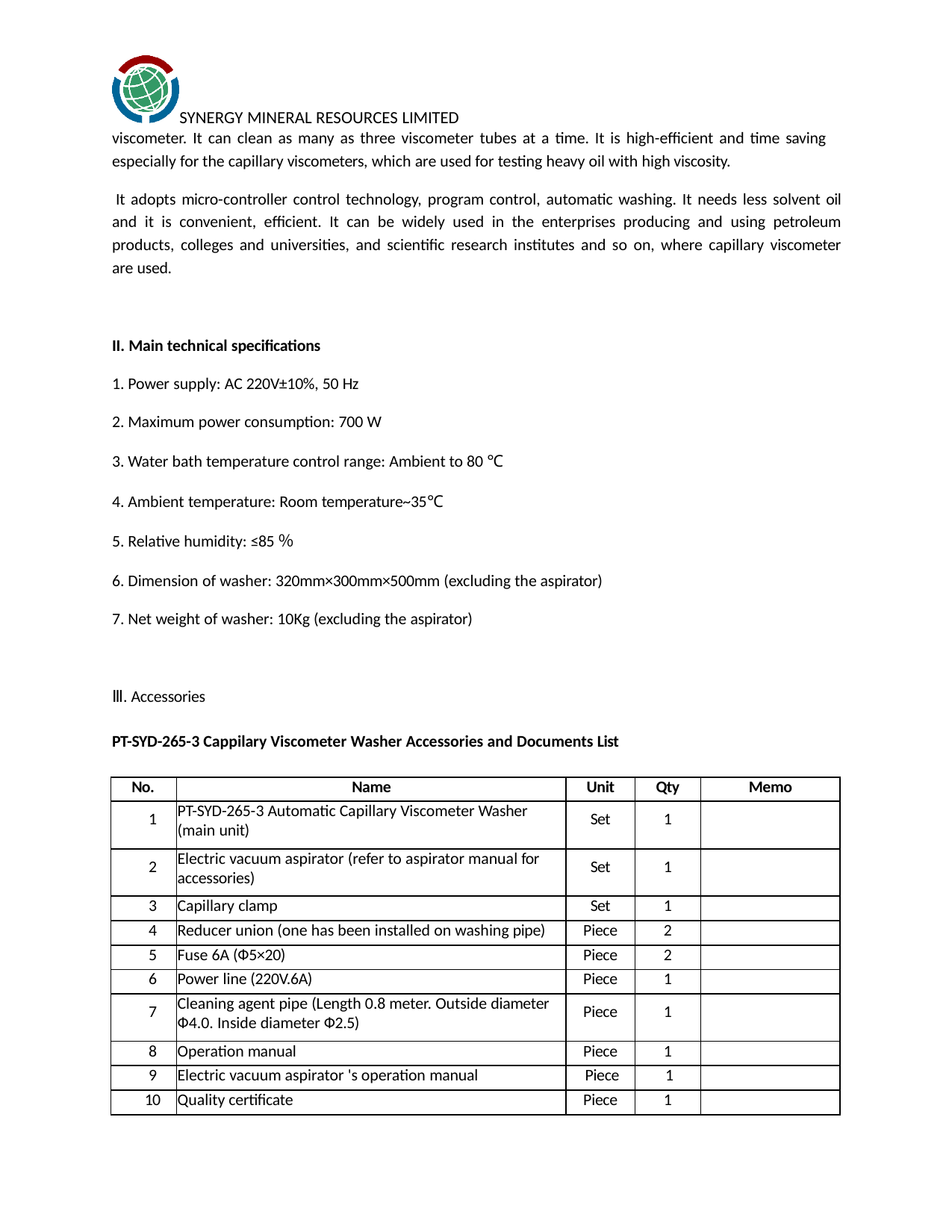

SYNERGY MINERAL RESOURCES LIMITED
viscometer. It can clean as many as three viscometer tubes at a time. It is high-efficient and time saving
especially for the capillary viscometers, which are used for testing heavy oil with high viscosity.
It adopts micro-controller control technology, program control, automatic washing. It needs less solvent oil and it is convenient, efficient. It can be widely used in the enterprises producing and using petroleum products, colleges and universities, and scientific research institutes and so on, where capillary viscometer are used.
II. Main technical specifications
Power supply: AC 220V±10%, 50 Hz
Maximum power consumption: 700 W
Water bath temperature control range: Ambient to 80 ℃
Ambient temperature: Room temperature~35℃
Relative humidity: ≤85％
Dimension of washer: 320mm×300mm×500mm (excluding the aspirator)
Net weight of washer: 10Kg (excluding the aspirator)
Ⅲ. Accessories

PT-SYD-265-3 Cappilary Viscometer Washer Accessories and Documents List
| No. | Name | Unit | Qty | Memo |
| --- | --- | --- | --- | --- |
| 1 | PT-SYD-265-3 Automatic Capillary Viscometer Washer (main unit) | Set | 1 |  |
| 2 | Electric vacuum aspirator (refer to aspirator manual for accessories) | Set | 1 |  |
| 3 | Capillary clamp | Set | 1 |  |
| 4 | Reducer union (one has been installed on washing pipe) | Piece | 2 |  |
| 5 | Fuse 6A (Ф5×20) | Piece | 2 |  |
| 6 | Power line (220V.6A) | Piece | 1 |  |
| 7 | Cleaning agent pipe (Length 0.8 meter. Outside diameter Ф4.0. Inside diameter Ф2.5) | Piece | 1 |  |
| 8 | Operation manual | Piece | 1 |  |
| 9 | Electric vacuum aspirator 's operation manual | Piece | 1 |  |
| 10 | Quality certificate | Piece | 1 |  |